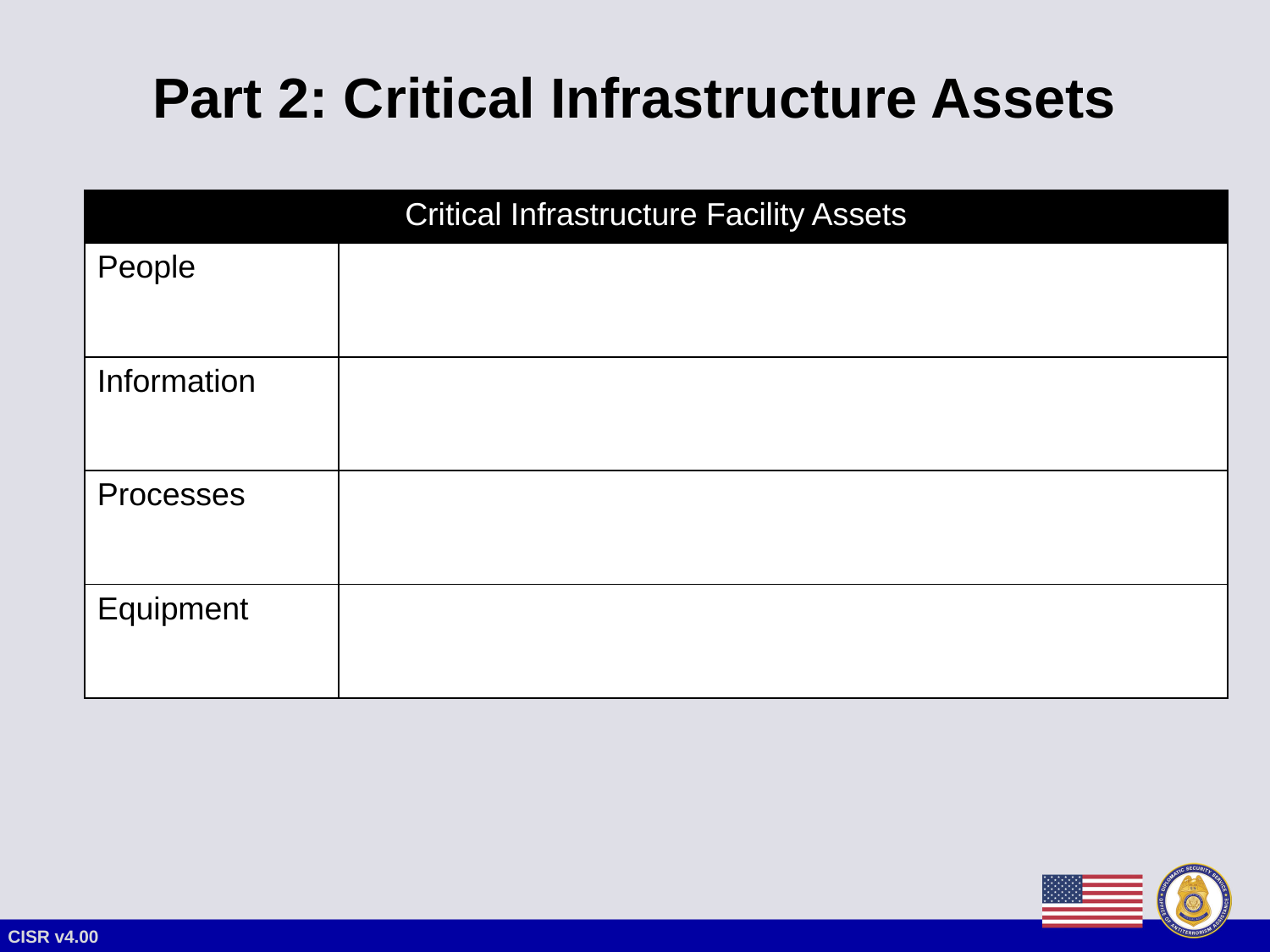

# Part 2: Critical Infrastructure Assets
| Critical Infrastructure Facility Assets |  |
| --- | --- |
| People |  |
| Information |  |
| Processes |  |
| Equipment |  |
CISR v4.00